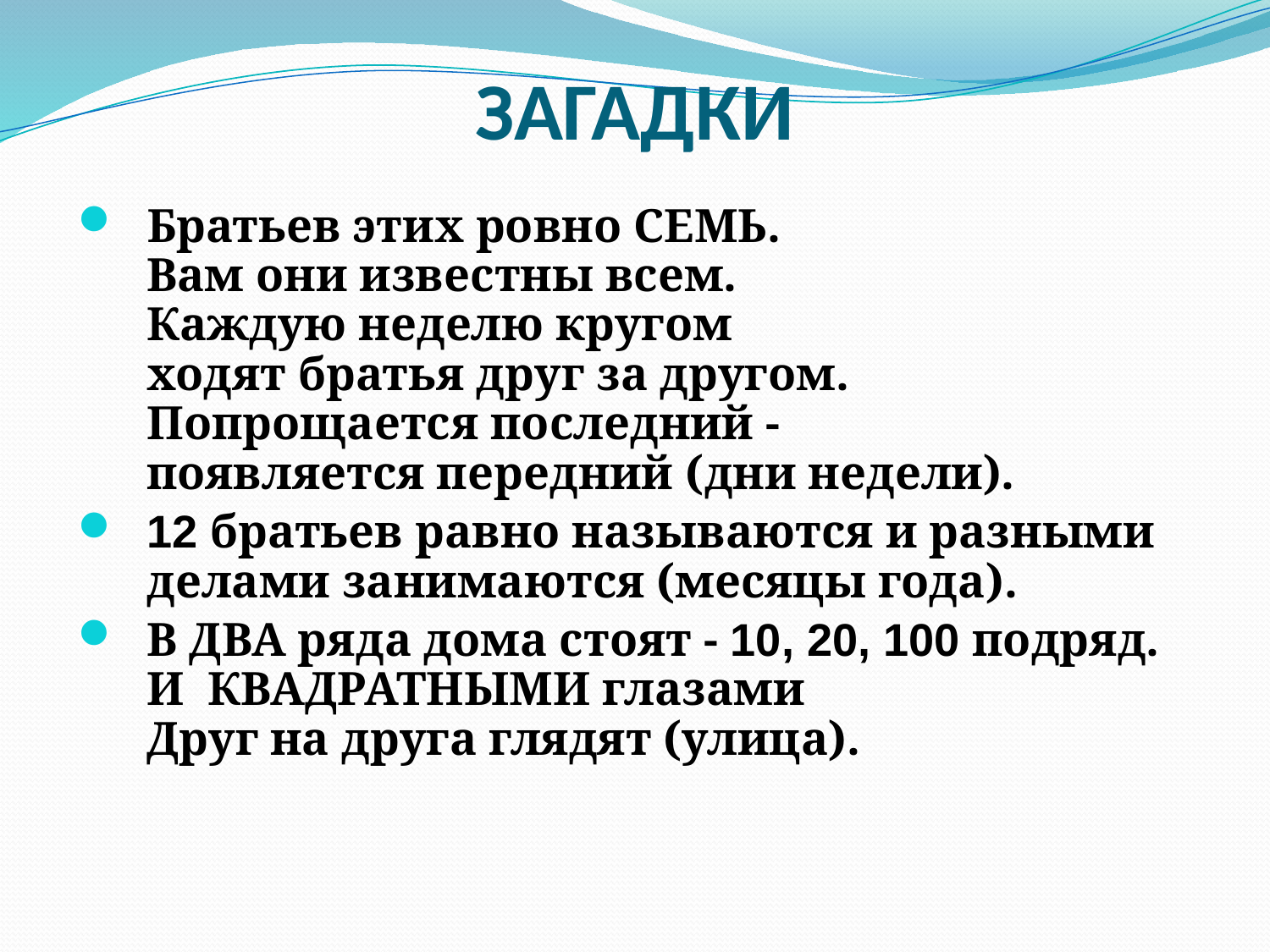

# ЗАГАДКИ
Братьев этих ровно СЕМЬ.
Вам они известны всем.
Каждую неделю кругом
ходят братья друг за другом.
Попрощается последний -
появляется передний (дни недели).
12 братьев равно называются и разными делами занимаются (месяцы года).
В ДВА ряда дома стоят - 10, 20, 100 подряд.
И  КВАДРАТНЫМИ глазами
Друг на друга глядят (улица).